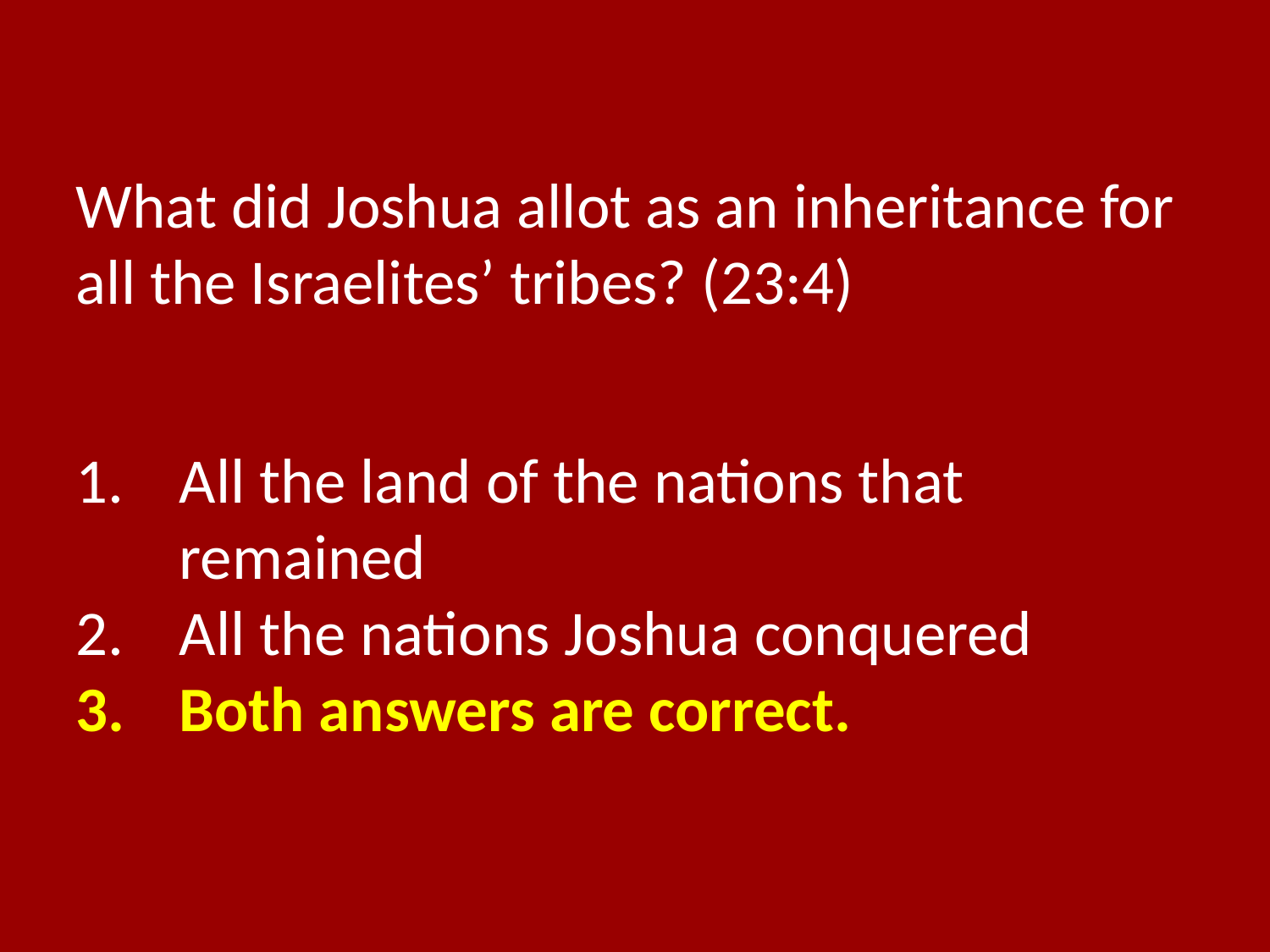

What did Joshua allot as an inheritance for all the Israelites’ tribes? (23:4)
All the land of the nations that remained
All the nations Joshua conquered
Both answers are correct.